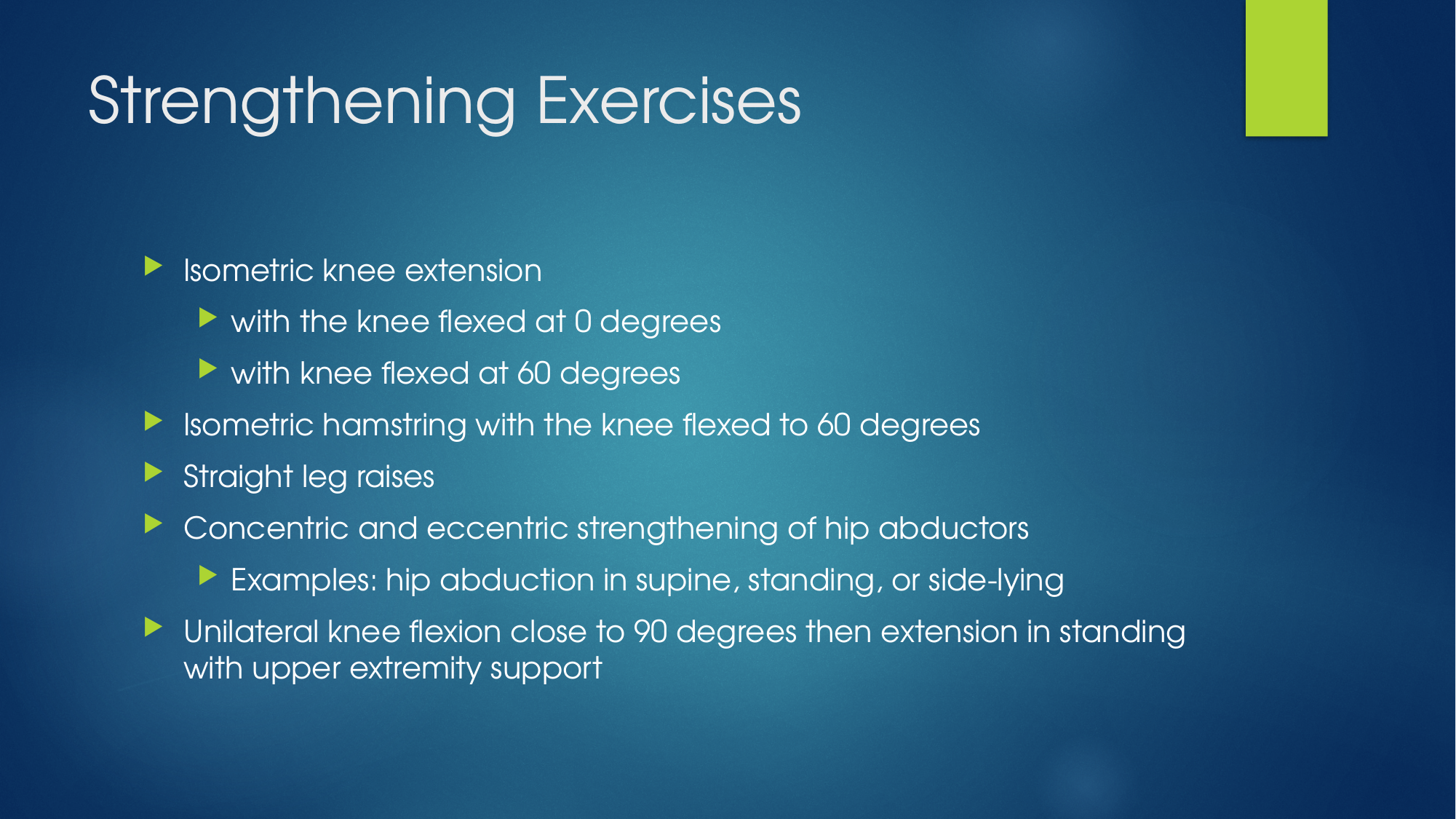

# Strengthening Exercises
Isometric knee extension
with the knee flexed at 0 degrees
with knee flexed at 60 degrees
Isometric hamstring with the knee flexed to 60 degrees
Straight leg raises
Concentric and eccentric strengthening of hip abductors
Examples: hip abduction in supine, standing, or side-lying
Unilateral knee flexion close to 90 degrees then extension in standing with upper extremity support